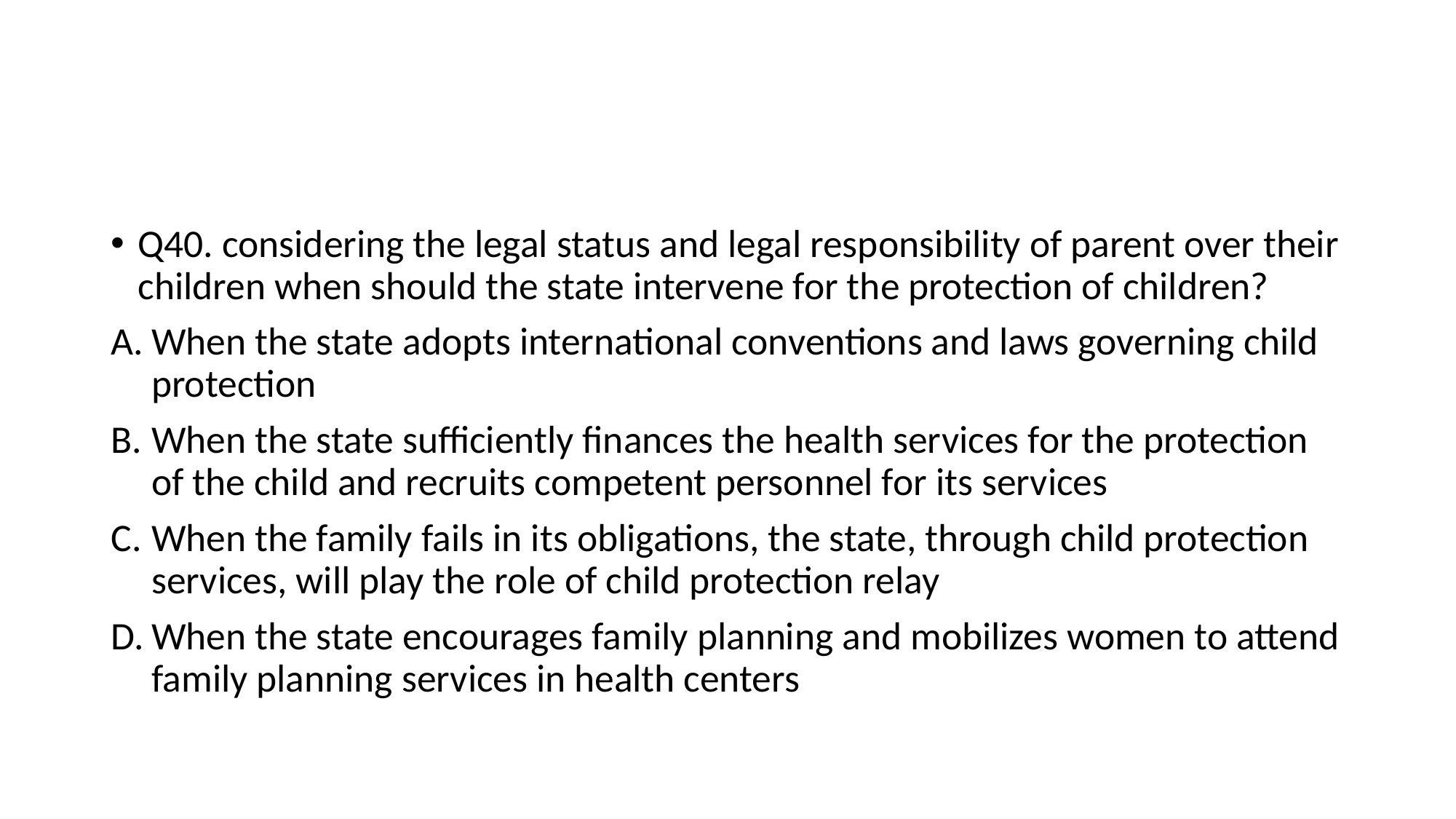

#
Q40. considering the legal status and legal responsibility of parent over their children when should the state intervene for the protection of children?
When the state adopts international conventions and laws governing child protection
When the state sufficiently finances the health services for the protection of the child and recruits competent personnel for its services
When the family fails in its obligations, the state, through child protection services, will play the role of child protection relay
When the state encourages family planning and mobilizes women to attend family planning services in health centers